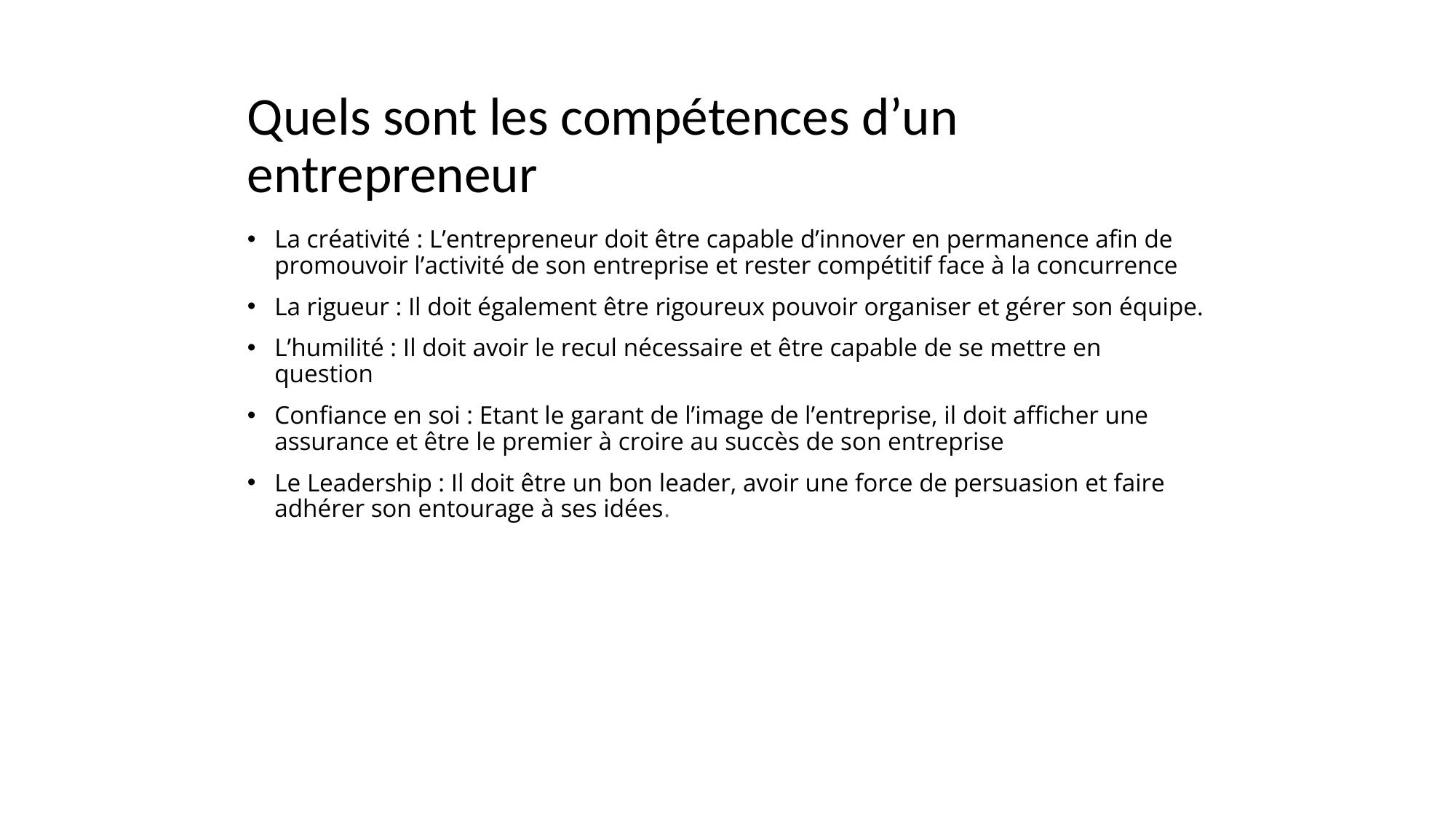

# Quels sont les compétences d’un entrepreneur
La créativité : L’entrepreneur doit être capable d’innover en permanence afin de promouvoir l’activité de son entreprise et rester compétitif face à la concurrence
La rigueur : Il doit également être rigoureux pouvoir organiser et gérer son équipe.
L’humilité : Il doit avoir le recul nécessaire et être capable de se mettre en question
Confiance en soi : Etant le garant de l’image de l’entreprise, il doit afficher une assurance et être le premier à croire au succès de son entreprise
Le Leadership : Il doit être un bon leader, avoir une force de persuasion et faire adhérer son entourage à ses idées.